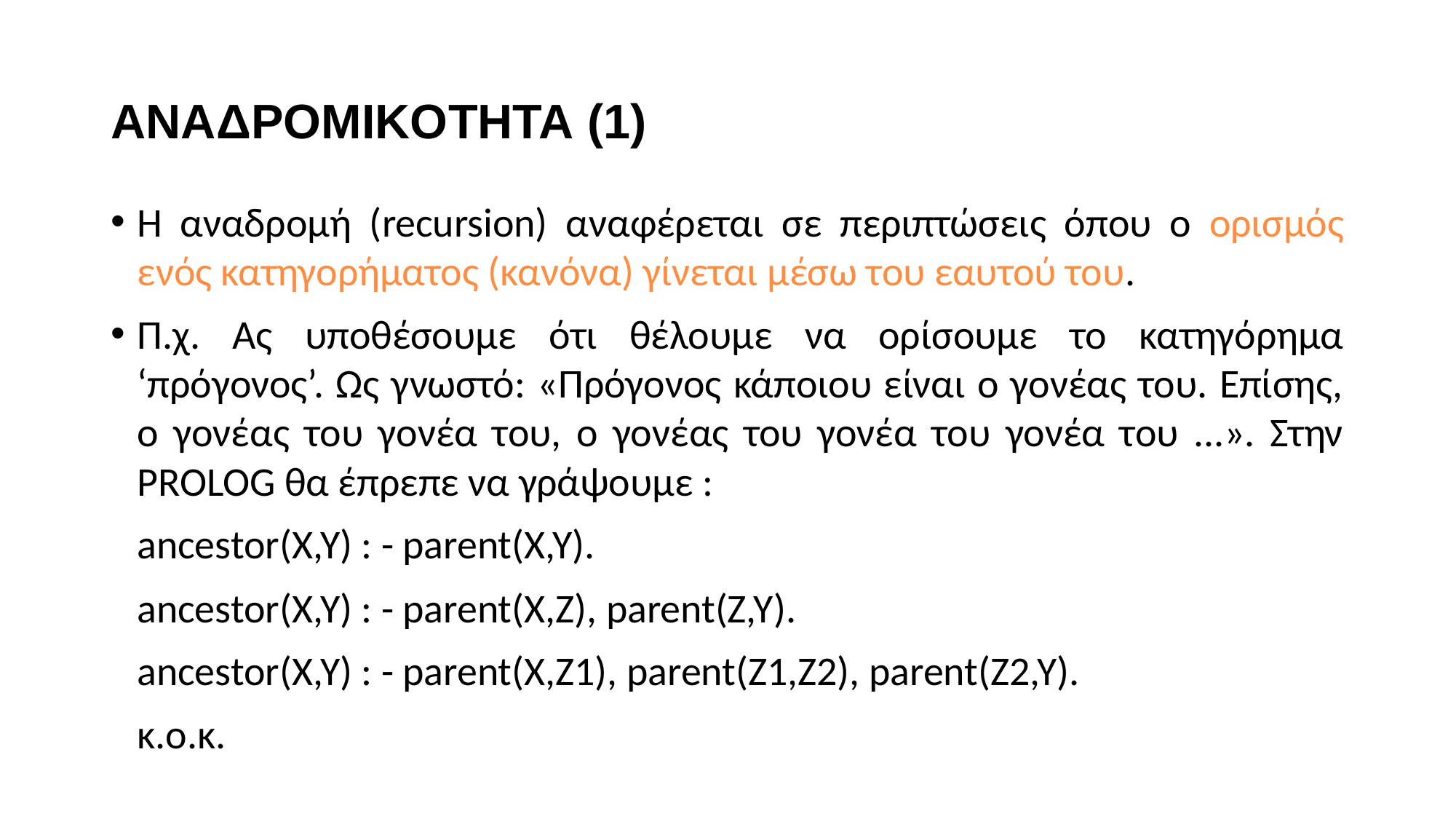

# ΑΝΑΔΡΟΜΙΚOΤΗΤΑ (1)
Η αναδρομή (recursion) αναφέρεται σε περιπτώσεις όπου ο ορισμός ενός κατηγορήματος (κανόνα) γίνεται μέσω του εαυτού του.
Π.χ. Ας υποθέσουμε ότι θέλουμε να ορίσουμε το κατηγόρημα ‘πρόγονος’. Ως γνωστό: «Πρόγονος κάποιου είναι ο γονέας του. Επίσης, ο γονέας του γονέα του, ο γονέας του γονέα του γονέα του ...». Στην PROLOG θα έπρεπε να γράψουμε :
	ancestor(X,Y) : - parent(X,Y).
	ancestor(X,Y) : - parent(X,Z), parent(Z,Y).
	ancestor(X,Y) : - parent(X,Z1), parent(Z1,Z2), parent(Z2,Y).
	κ.ο.κ.